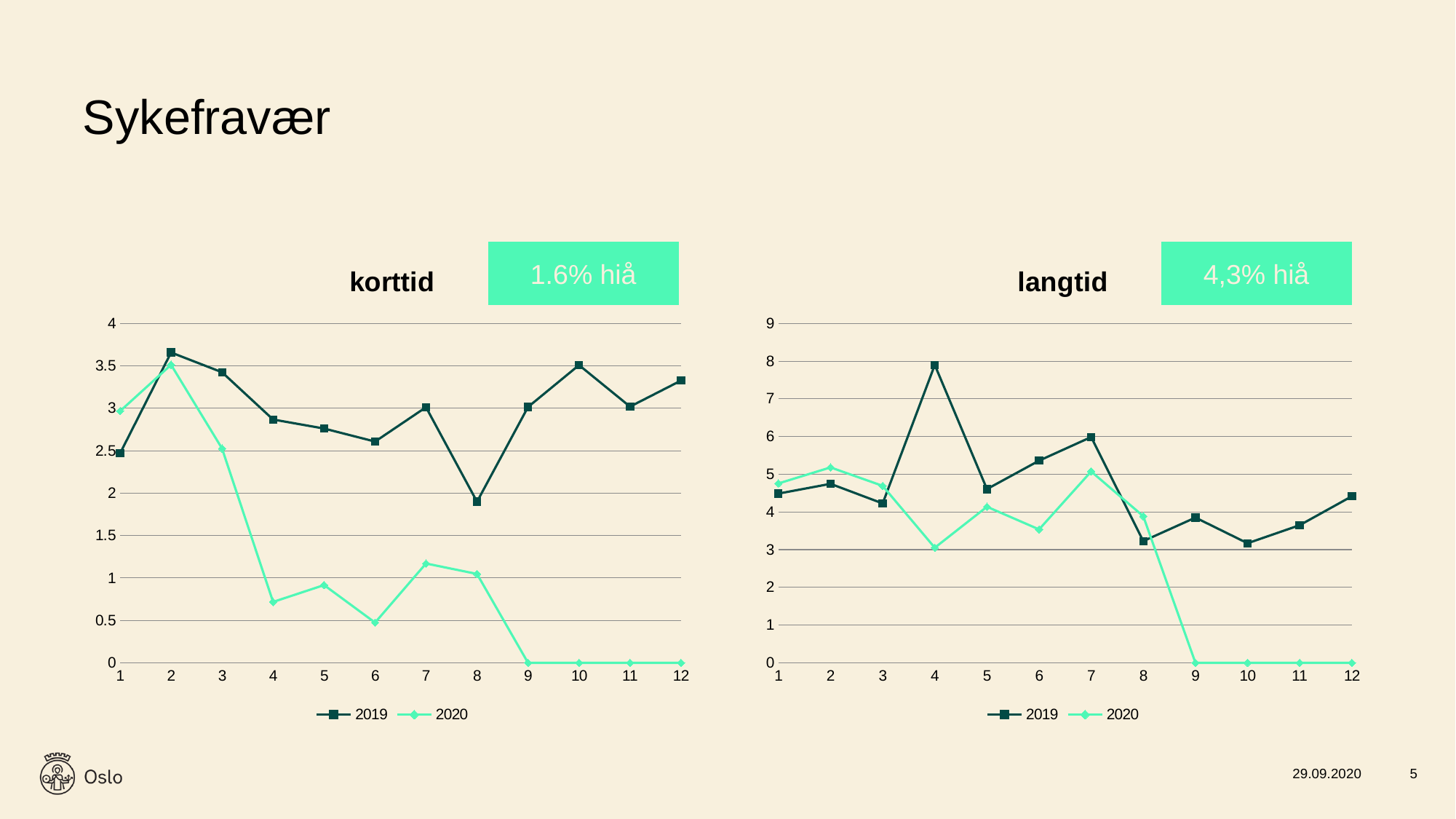

# Sykefravær

### Chart: korttid

| Category | 2019 | 2020 |
|---|---|---|
| 1 | 2.469410075876683 | 2.966867564725072 |
| 2 | 3.6575468500314763 | 3.5129761225513083 |
| 3 | 3.4245051050040436 | 2.525499579739665 |
| 4 | 2.867620646056869 | 0.7170916711194811 |
| 5 | 2.761388319751051 | 0.9157540713581762 |
| 6 | 2.6079268316804263 | 0.4733773604375193 |
| 7 | 3.0127185578034843 | 1.1702601589407782 |
| 8 | 1.898451314536657 | 1.0471296174287346 |
| 9 | 3.0152687321685994 | None |
| 10 | 3.5091288767759354 | None |
| 11 | 3.0198501467763266 | None |
| 12 | 3.3267753058116614 | None |
1.6% hiå

### Chart: langtid

| Category | 2019 | 2020 |
|---|---|---|
| 1 | 4.48714881399959 | 4.756686630517612 |
| 2 | 4.746501380078447 | 5.1818040354790185 |
| 3 | 4.226216000564508 | 4.691619781767517 |
| 4 | 7.899046764743485 | 3.051816835293442 |
| 5 | 4.6061651749264385 | 4.137692196362483 |
| 6 | 5.360837384833871 | 3.537592869672892 |
| 7 | 5.986896031353988 | 5.075039399876411 |
| 8 | 3.227561549074092 | 3.8866780867044404 |
| 9 | 3.850961853880485 | None |
| 10 | 3.169556110732582 | None |
| 11 | 3.6493667412329205 | None |
| 12 | 4.416105927758826 | None |
4,3% hiå
29.09.2020
5